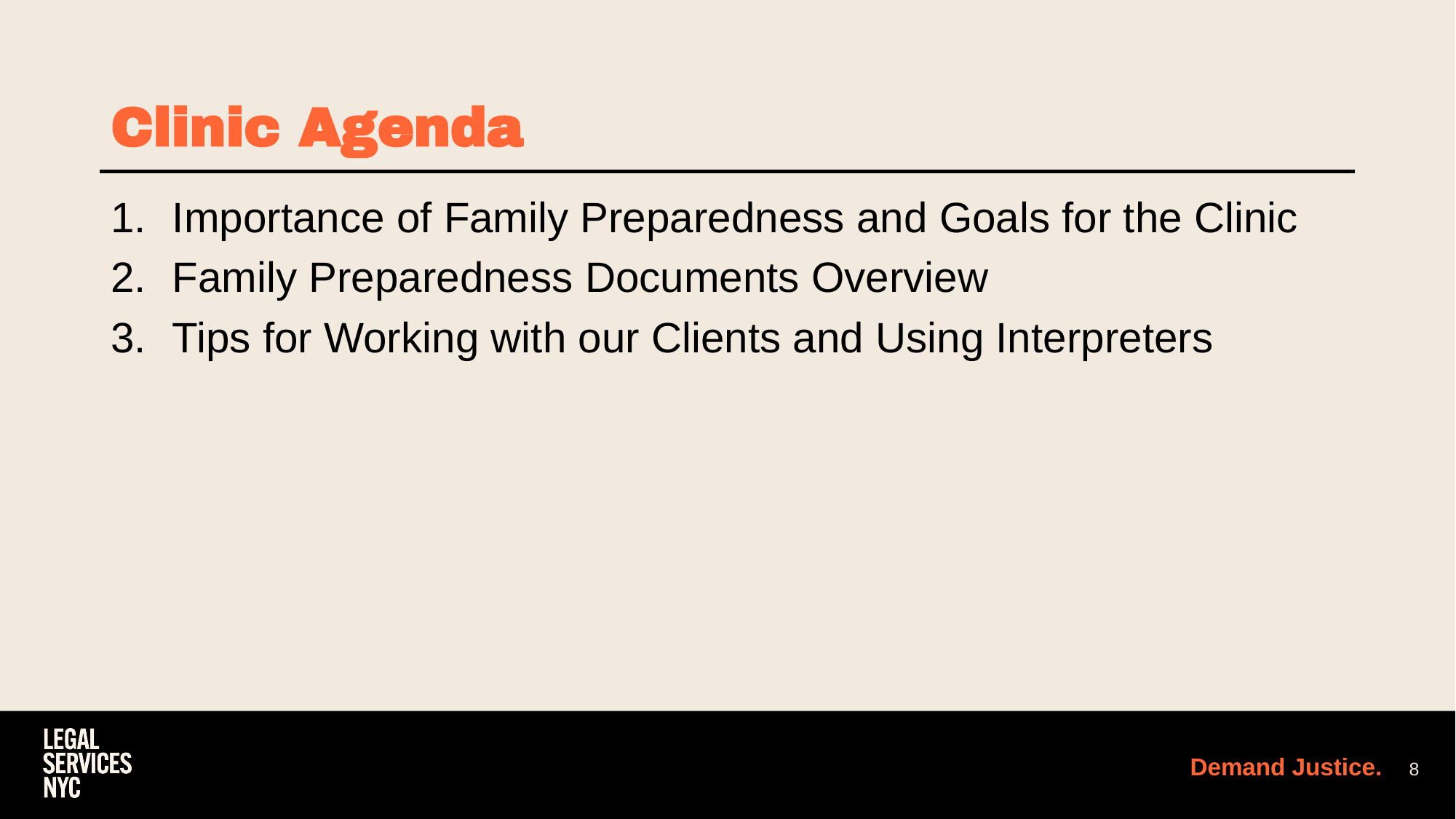

# Clinic Agenda
Importance of Family Preparedness and Goals for the Clinic
Family Preparedness Documents Overview
Tips for Working with our Clients and Using Interpreters